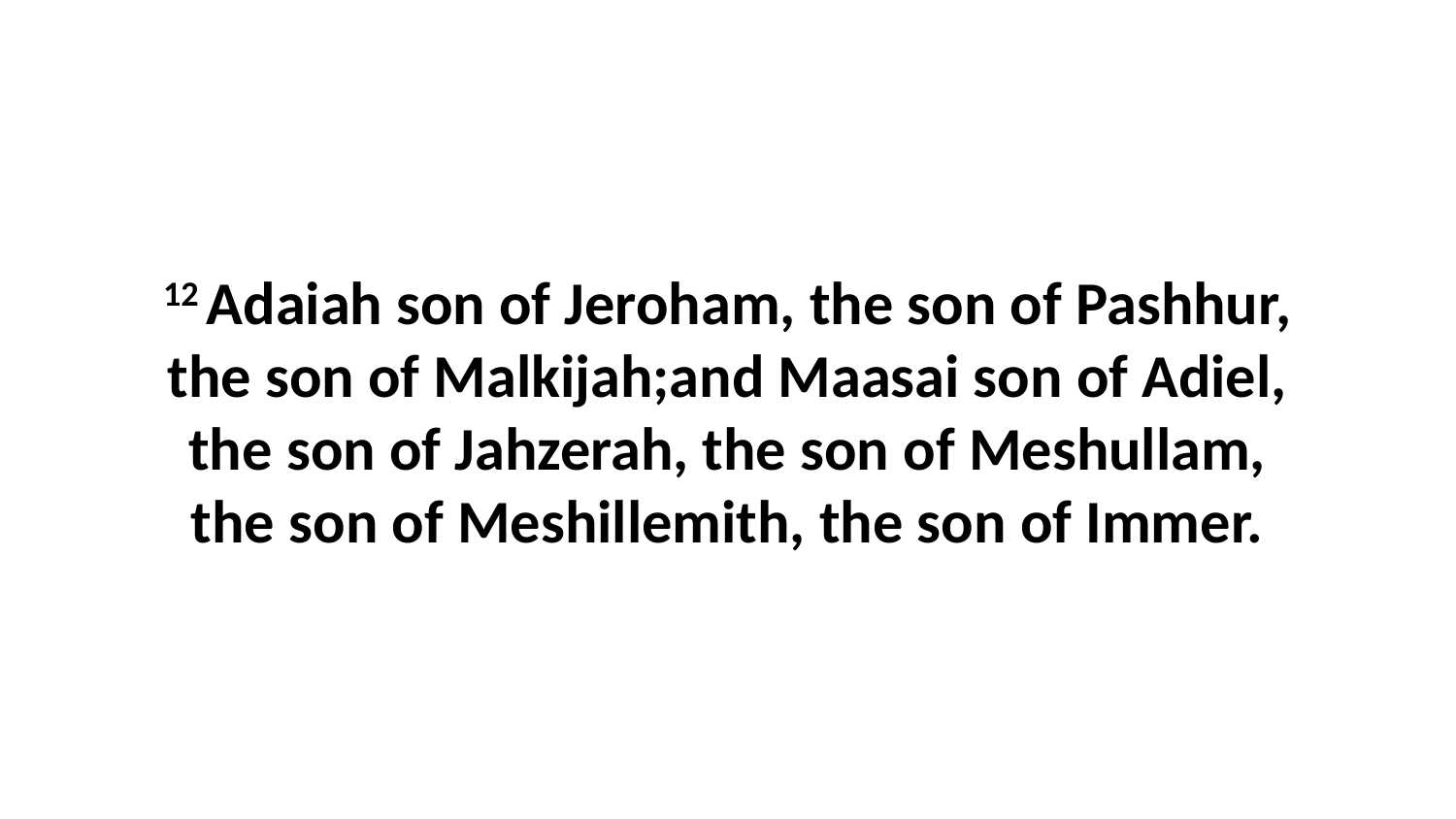

12 Adaiah son of Jeroham, the son of Pashhur, the son of Malkijah;and Maasai son of Adiel, the son of Jahzerah, the son of Meshullam, the son of Meshillemith, the son of Immer.